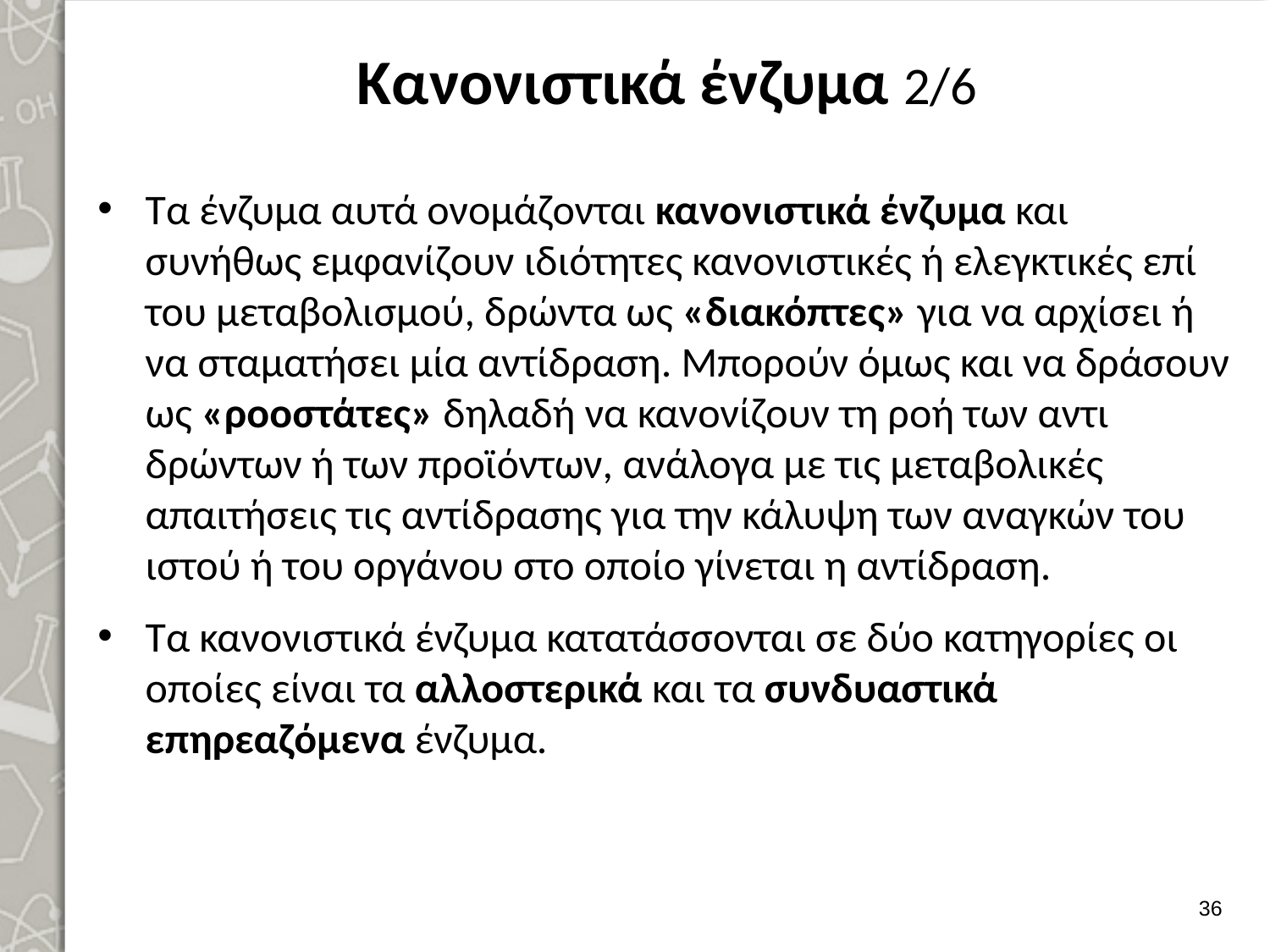

# Κανονιστικά ένζυμα 2/6
Τα ένζυμα αυτά ονομάζονται κανονιστικά ένζυμα και συνήθως εμφανίζουν ιδιότητες κανονιστικές ή ελεγκτικές επί του μεταβολισμού, δρώντα ως «διακόπτες» για να αρχίσει ή να σταματήσει μία αντίδραση. Μπορούν όμως και να δράσουν ως «ροοστάτες» δηλαδή να κανονίζουν τη ροή των αντι­δρώντων ή των προϊόντων, ανάλογα με τις μεταβολικές απαιτήσεις τις αντίδρασης για την κάλυψη των αναγκών του ιστού ή του οργάνου στο οποίο γίνεται η αντίδρα­ση.
Τα κανονιστικά ένζυμα κατατάσσονται σε δύο κατηγορίες οι οποίες είναι τα αλλοστερικά και τα συνδυαστικά επηρεαζόμενα ένζυμα.
36